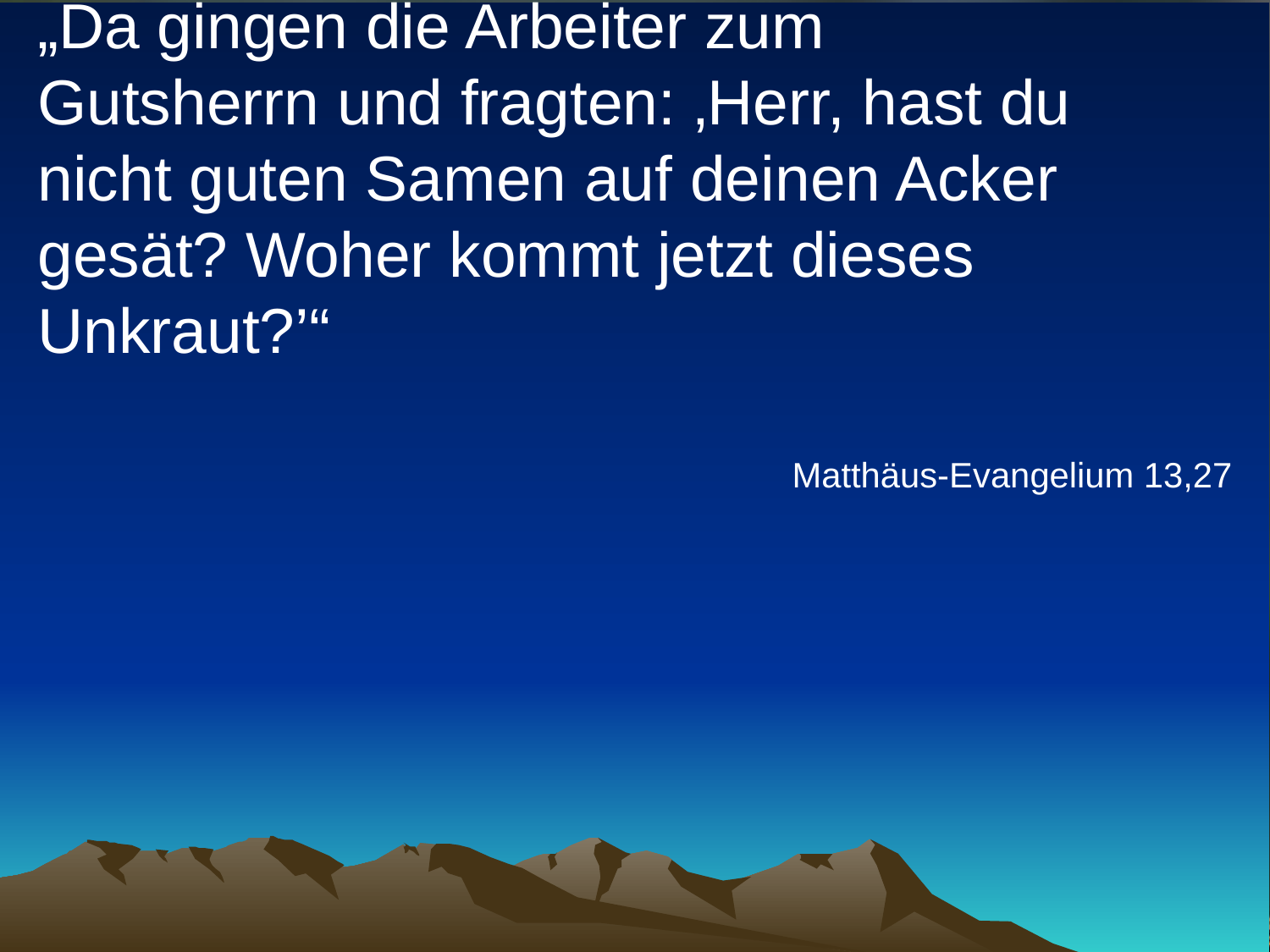

# „Da gingen die Arbeiter zum Gutsherrn und fragten: ‚Herr, hast du nicht guten Samen auf deinen Acker gesät? Woher kommt jetzt dieses Unkraut?’“
Matthäus-Evangelium 13,27